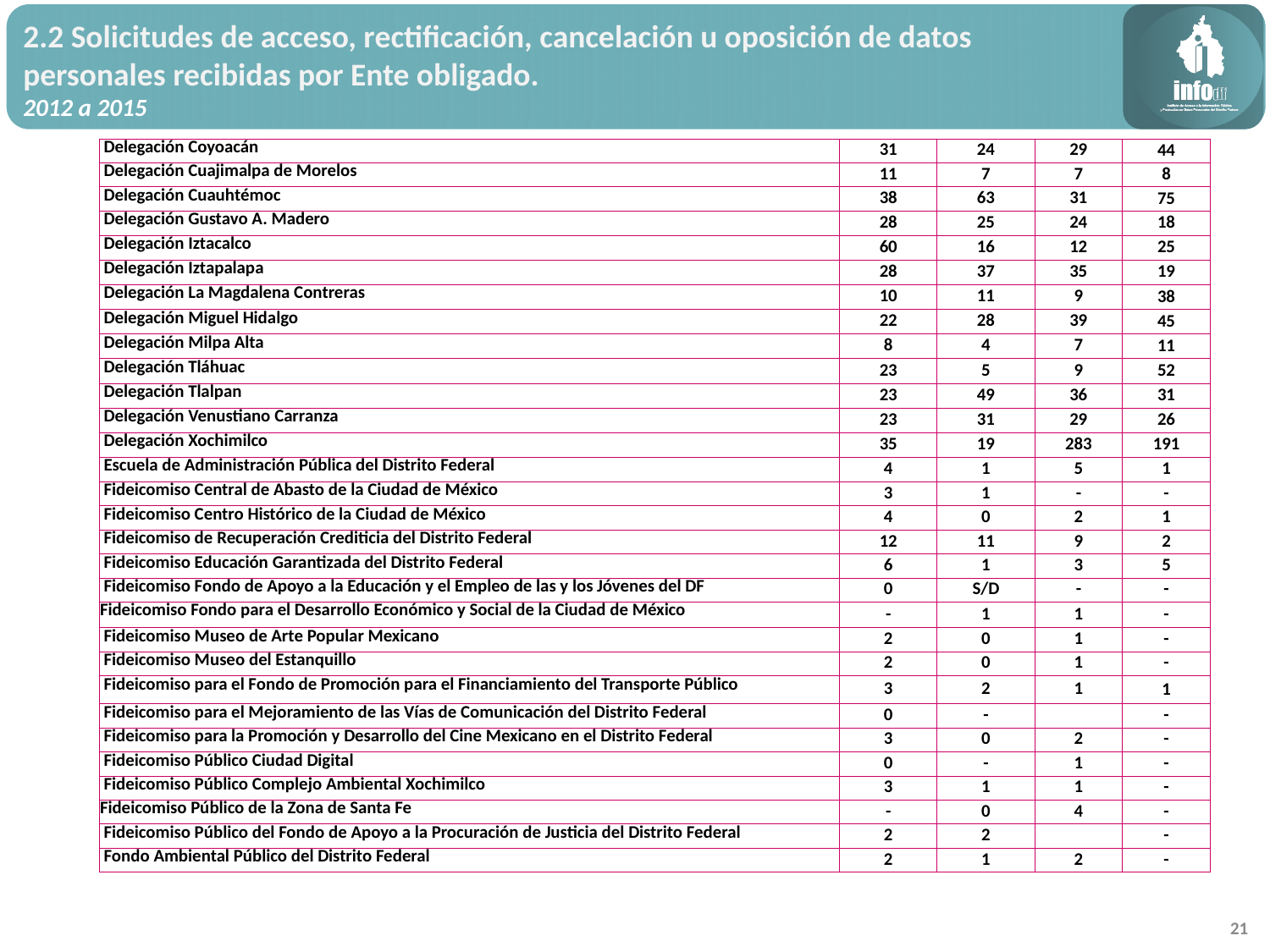

2.2 Solicitudes de acceso, rectificación, cancelación u oposición de datos personales recibidas por Ente obligado.
2012 a 2015
| Delegación Coyoacán | 31 | 24 | 29 | 44 |
| --- | --- | --- | --- | --- |
| Delegación Cuajimalpa de Morelos | 11 | 7 | 7 | 8 |
| Delegación Cuauhtémoc | 38 | 63 | 31 | 75 |
| Delegación Gustavo A. Madero | 28 | 25 | 24 | 18 |
| Delegación Iztacalco | 60 | 16 | 12 | 25 |
| Delegación Iztapalapa | 28 | 37 | 35 | 19 |
| Delegación La Magdalena Contreras | 10 | 11 | 9 | 38 |
| Delegación Miguel Hidalgo | 22 | 28 | 39 | 45 |
| Delegación Milpa Alta | 8 | 4 | 7 | 11 |
| Delegación Tláhuac | 23 | 5 | 9 | 52 |
| Delegación Tlalpan | 23 | 49 | 36 | 31 |
| Delegación Venustiano Carranza | 23 | 31 | 29 | 26 |
| Delegación Xochimilco | 35 | 19 | 283 | 191 |
| Escuela de Administración Pública del Distrito Federal | 4 | 1 | 5 | 1 |
| Fideicomiso Central de Abasto de la Ciudad de México | 3 | 1 | - | - |
| Fideicomiso Centro Histórico de la Ciudad de México | 4 | 0 | 2 | 1 |
| Fideicomiso de Recuperación Crediticia del Distrito Federal | 12 | 11 | 9 | 2 |
| Fideicomiso Educación Garantizada del Distrito Federal | 6 | 1 | 3 | 5 |
| Fideicomiso Fondo de Apoyo a la Educación y el Empleo de las y los Jóvenes del DF | 0 | S/D | - | - |
| Fideicomiso Fondo para el Desarrollo Económico y Social de la Ciudad de México | - | 1 | 1 | - |
| Fideicomiso Museo de Arte Popular Mexicano | 2 | 0 | 1 | - |
| Fideicomiso Museo del Estanquillo | 2 | 0 | 1 | - |
| Fideicomiso para el Fondo de Promoción para el Financiamiento del Transporte Público | 3 | 2 | 1 | 1 |
| Fideicomiso para el Mejoramiento de las Vías de Comunicación del Distrito Federal | 0 | - |  | - |
| Fideicomiso para la Promoción y Desarrollo del Cine Mexicano en el Distrito Federal | 3 | 0 | 2 | - |
| Fideicomiso Público Ciudad Digital | 0 | - | 1 | - |
| Fideicomiso Público Complejo Ambiental Xochimilco | 3 | 1 | 1 | - |
| Fideicomiso Público de la Zona de Santa Fe | - | 0 | 4 | - |
| Fideicomiso Público del Fondo de Apoyo a la Procuración de Justicia del Distrito Federal | 2 | 2 |  | - |
| Fondo Ambiental Público del Distrito Federal | 2 | 1 | 2 | - |
21